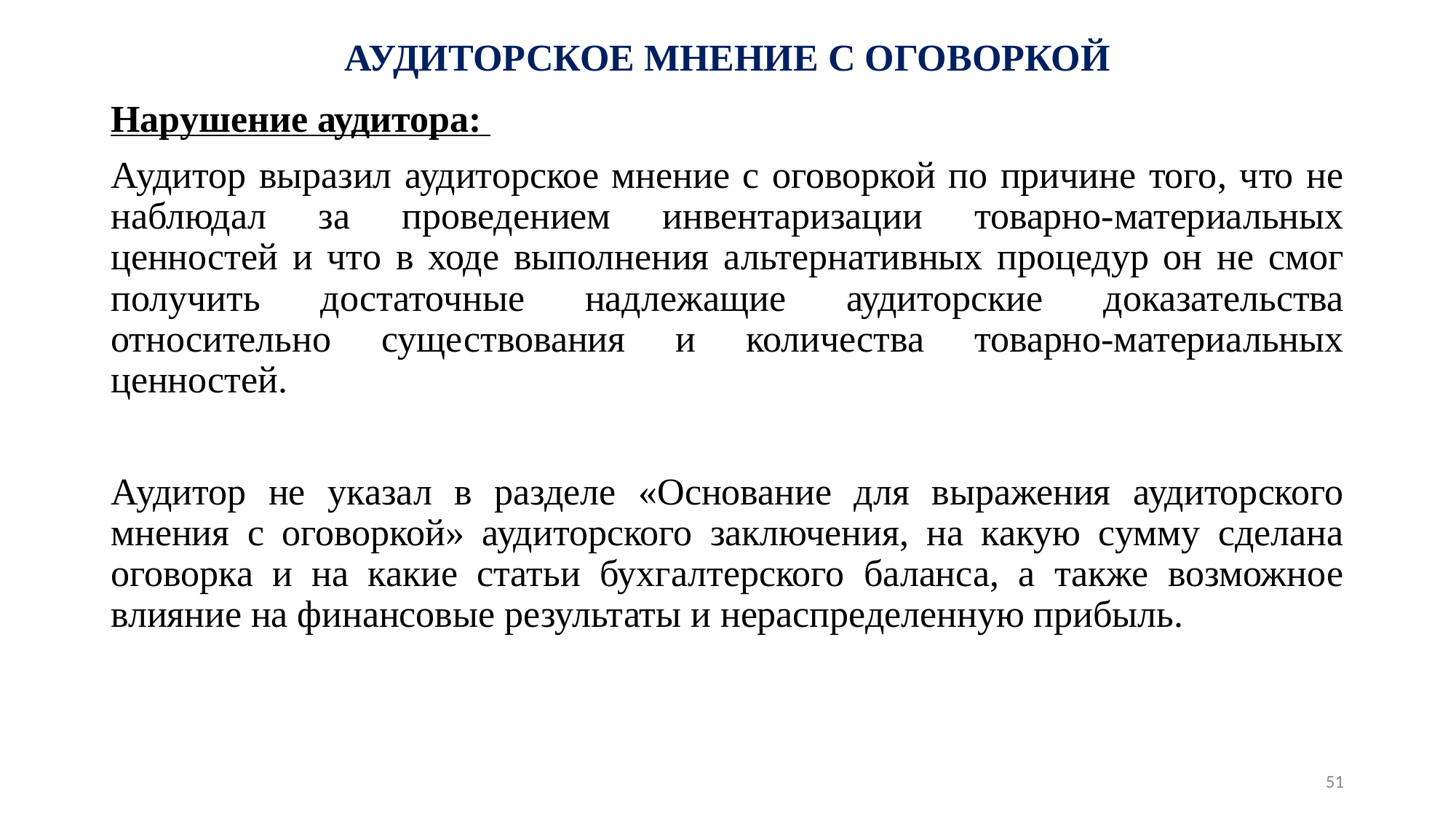

# АУДИТОРСКОЕ МНЕНИЕ С ОГОВОРКОЙ
Нарушение аудитора:
Аудитор выразил аудиторское мнение с оговоркой по причине того, что не наблюдал за проведением инвентаризации товарно-материальных ценностей и что в ходе выполнения альтернативных процедур он не смог получить достаточные надлежащие аудиторские доказательства относительно существования и количества товарно-материальных ценностей.

Аудитор не указал в разделе «Основание для выражения аудиторского мнения с оговоркой» аудиторского заключения, на какую сумму сделана оговорка и на какие статьи бухгалтерского баланса, а также возможное влияние на финансовые результаты и нераспределенную прибыль.
51